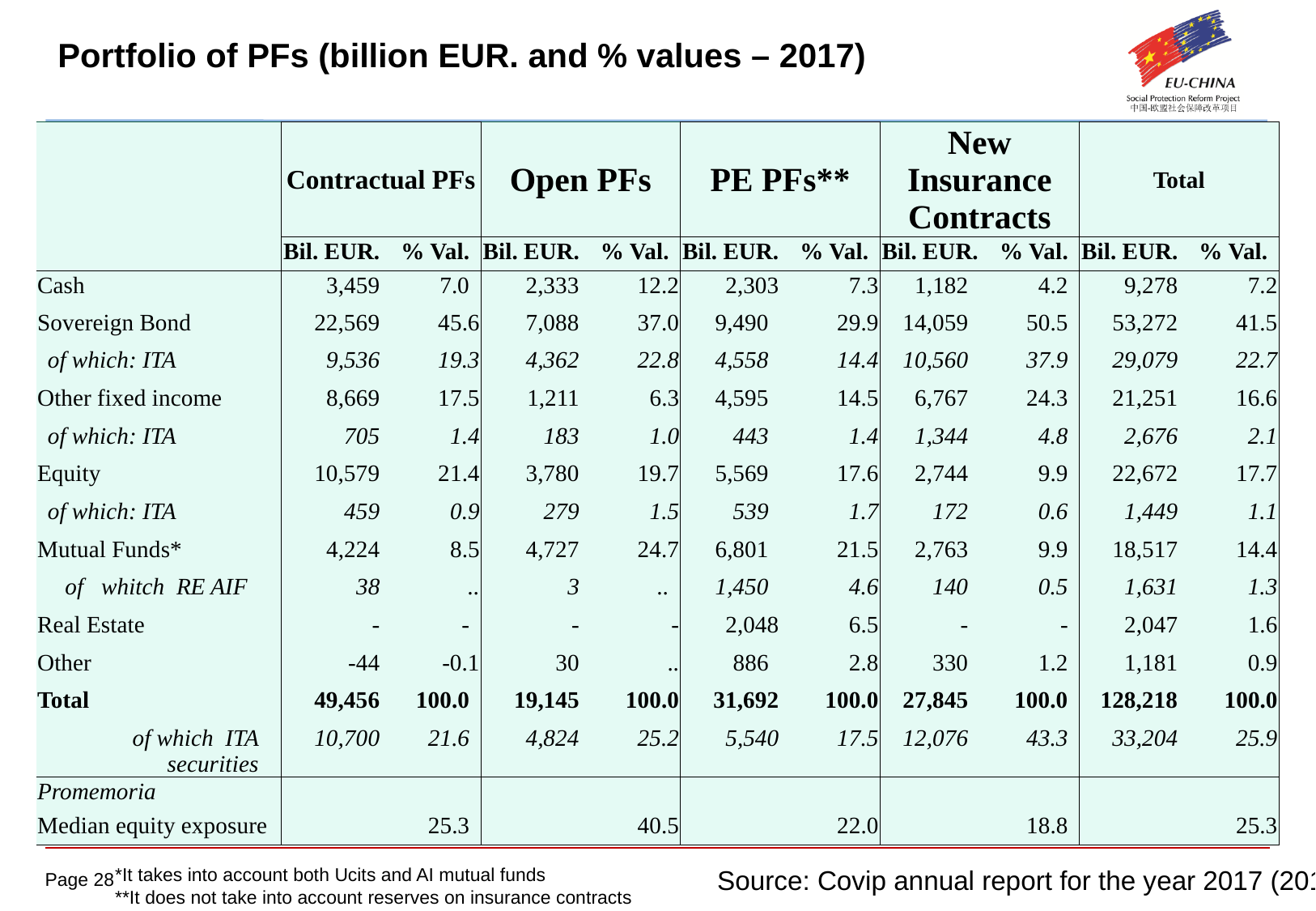

# Portfolio of PFs (billion EUR. and % values – 2017)
|  |  | Contractual PFs |  | Open PFs |  | PE PFs\*\* |  | New Insurance Contracts |  | Total |  |
| --- | --- | --- | --- | --- | --- | --- | --- | --- | --- | --- | --- |
|  |  | Bil. EUR. | % Val. | Bil. EUR. | % Val. | Bil. EUR. | % Val. | Bil. EUR. | % Val. | Bil. EUR. | % Val. |
| Cash |  | 3,459 | 7.0 | 2,333 | 12.2 | 2,303 | 7.3 | 1,182 | 4.2 | 9,278 | 7.2 |
| Sovereign Bond |  | 22,569 | 45.6 | 7,088 | 37.0 | 9,490 | 29.9 | 14,059 | 50.5 | 53,272 | 41.5 |
| of which: ITA |  | 9,536 | 19.3 | 4,362 | 22.8 | 4,558 | 14.4 | 10,560 | 37.9 | 29,079 | 22.7 |
| Other fixed income |  | 8,669 | 17.5 | 1,211 | 6.3 | 4,595 | 14.5 | 6,767 | 24.3 | 21,251 | 16.6 |
| of which: ITA |  | 705 | 1.4 | 183 | 1.0 | 443 | 1.4 | 1,344 | 4.8 | 2,676 | 2.1 |
| Equity |  | 10,579 | 21.4 | 3,780 | 19.7 | 5,569 | 17.6 | 2,744 | 9.9 | 22,672 | 17.7 |
| of which: ITA |  | 459 | 0.9 | 279 | 1.5 | 539 | 1.7 | 172 | 0.6 | 1,449 | 1.1 |
| Mutual Funds\* |  | 4,224 | 8.5 | 4,727 | 24.7 | 6,801 | 21.5 | 2,763 | 9.9 | 18,517 | 14.4 |
| of whitch RE AIF |  | 38 | .. | 3 | .. | 1,450 | 4.6 | 140 | 0.5 | 1,631 | 1.3 |
| Real Estate |  | - | - | - | - | 2,048 | 6.5 | - | - | 2,047 | 1.6 |
| Other |  | -44 | -0.1 | 30 | .. | 886 | 2.8 | 330 | 1.2 | 1,181 | 0.9 |
| Total |  | 49,456 | 100.0 | 19,145 | 100.0 | 31,692 | 100.0 | 27,845 | 100.0 | 128,218 | 100.0 |
| of which ITA securities |  | 10,700 | 21.6 | 4,824 | 25.2 | 5,540 | 17.5 | 12,076 | 43.3 | 33,204 | 25.9 |
| Promemoria |  |  |  |  |  |  |  |  |  |  |  |
| Median equity exposure |  |  | 25.3 |  | 40.5 |  | 22.0 |  | 18.8 |  | 25.3 |
*It takes into account both Ucits and AI mutual funds
**It does not take into account reserves on insurance contracts
Source: Covip annual report for the year 2017 (2018)